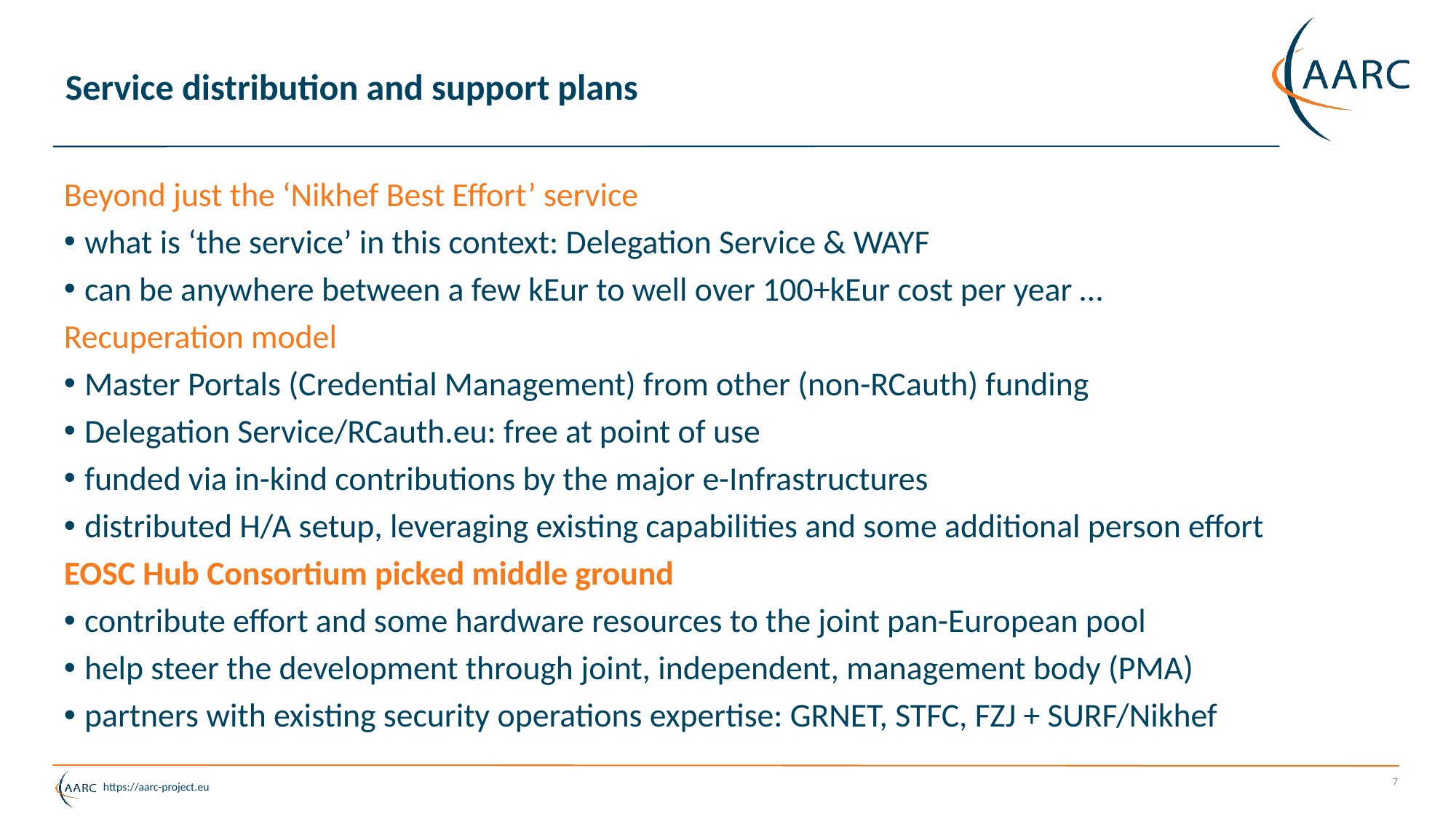

# Service distribution and support plans
Beyond just the ‘Nikhef Best Effort’ service
what is ‘the service’ in this context: Delegation Service & WAYF
can be anywhere between a few kEur to well over 100+kEur cost per year …
Recuperation model
Master Portals (Credential Management) from other (non-RCauth) funding
Delegation Service/RCauth.eu: free at point of use
funded via in-kind contributions by the major e-Infrastructures
distributed H/A setup, leveraging existing capabilities and some additional person effort
EOSC Hub Consortium picked middle ground
contribute effort and some hardware resources to the joint pan-European pool
help steer the development through joint, independent, management body (PMA)
partners with existing security operations expertise: GRNET, STFC, FZJ + SURF/Nikhef
7